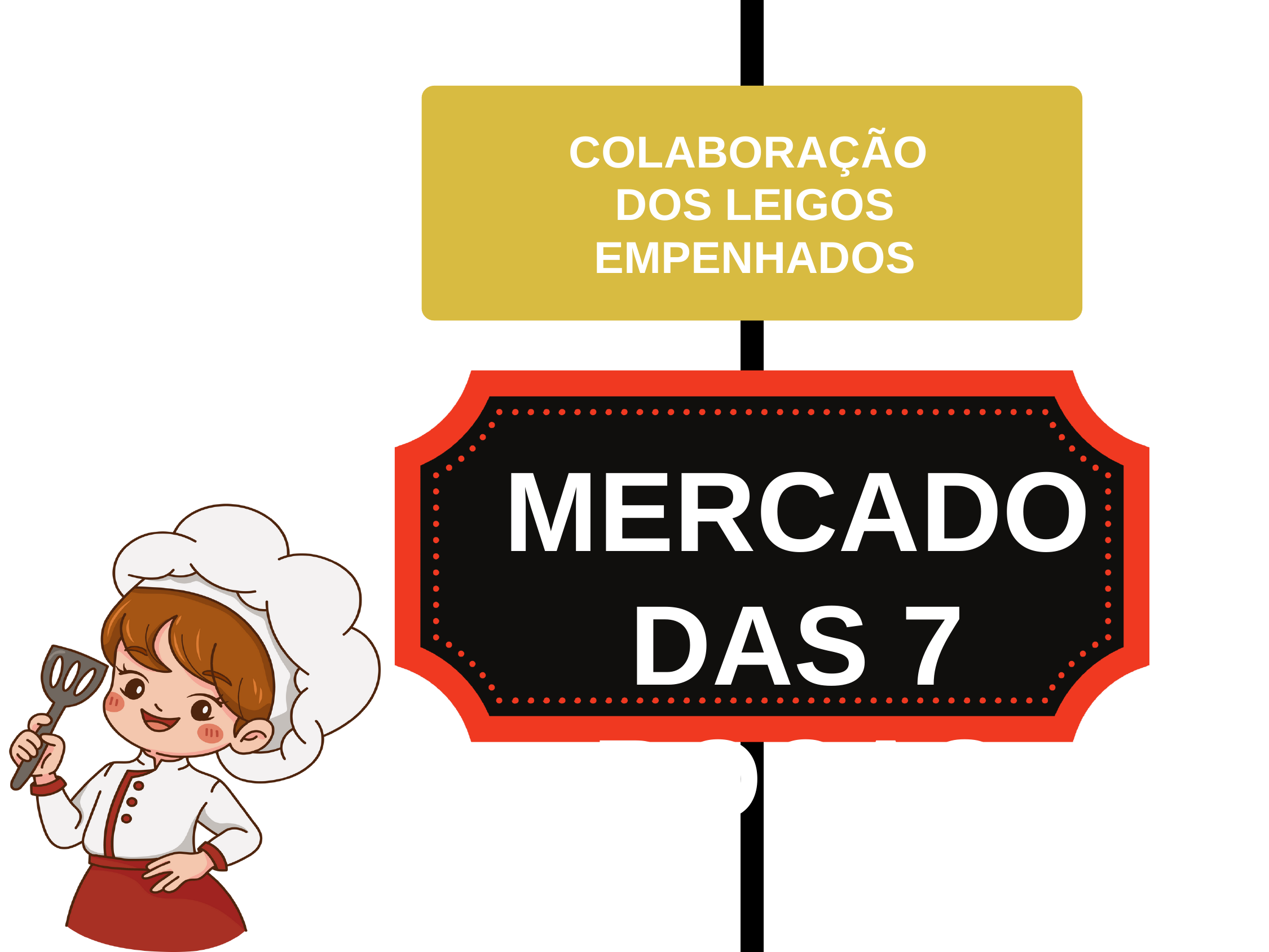

COLABORAÇÃO
DOS LEIGOS EMPENHADOS

MERCADO
DAS 7 BOCAS